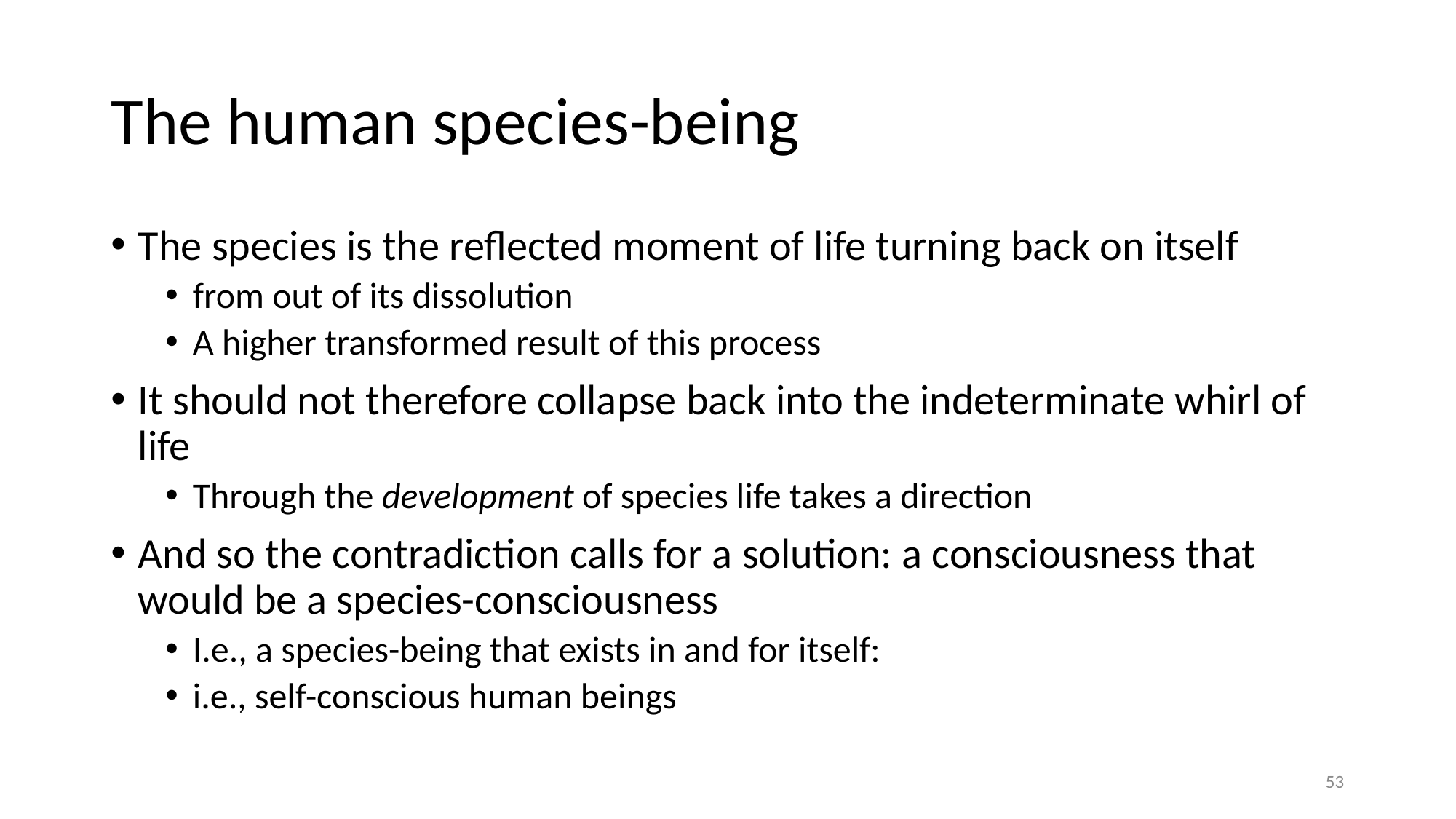

# The human species-being
The species is the reflected moment of life turning back on itself
from out of its dissolution
A higher transformed result of this process
It should not therefore collapse back into the indeterminate whirl of life
Through the development of species life takes a direction
And so the contradiction calls for a solution: a consciousness that would be a species-consciousness
I.e., a species-being that exists in and for itself:
i.e., self-conscious human beings
53